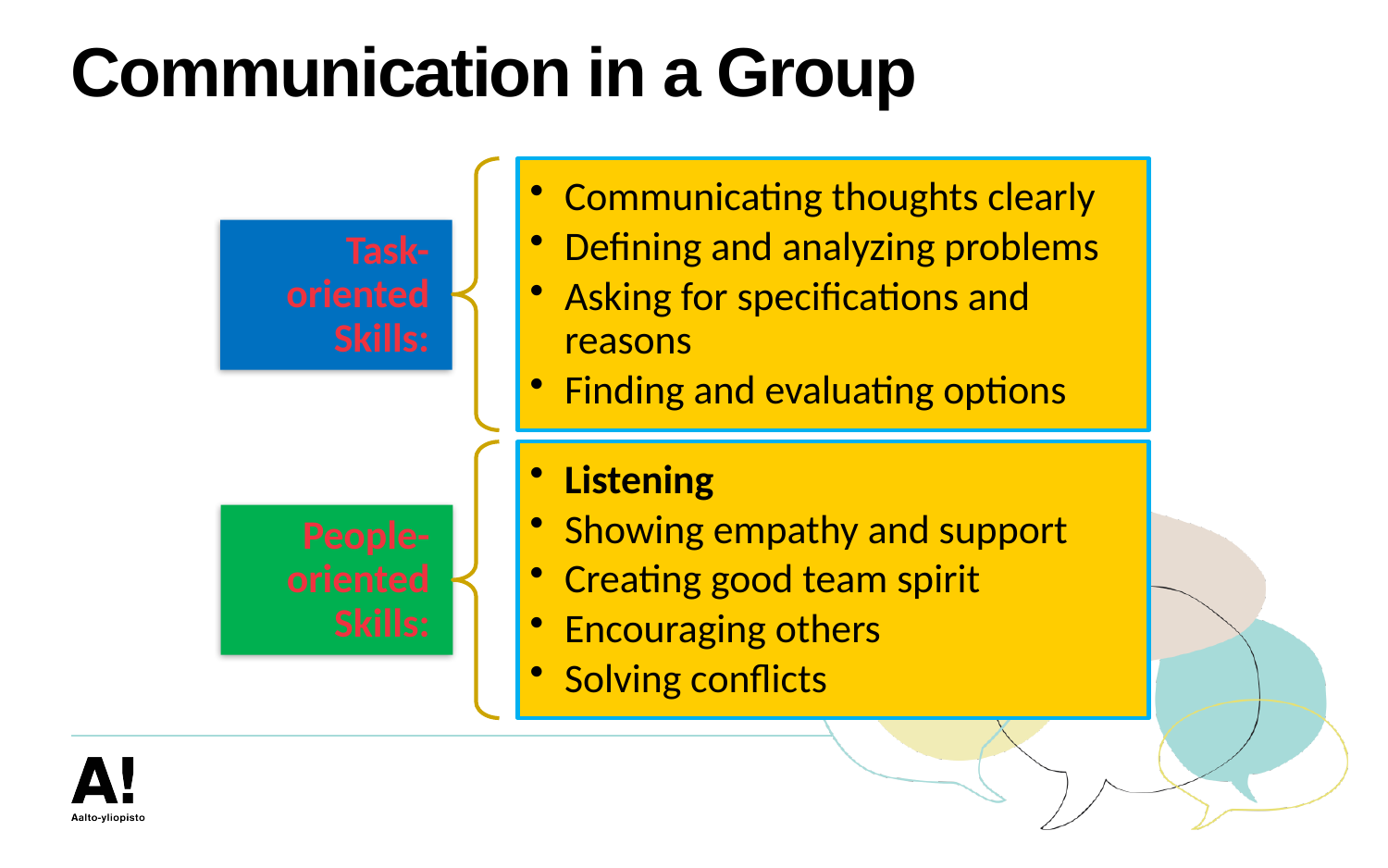

# Communication in a Group
Task-oriented Skills:
Communicating thoughts clearly
Defining and analyzing problems
Asking for specifications and reasons
Finding and evaluating options
People-oriented Skills:
Listening
Showing empathy and support
Creating good team spirit
Encouraging others
Solving conflicts